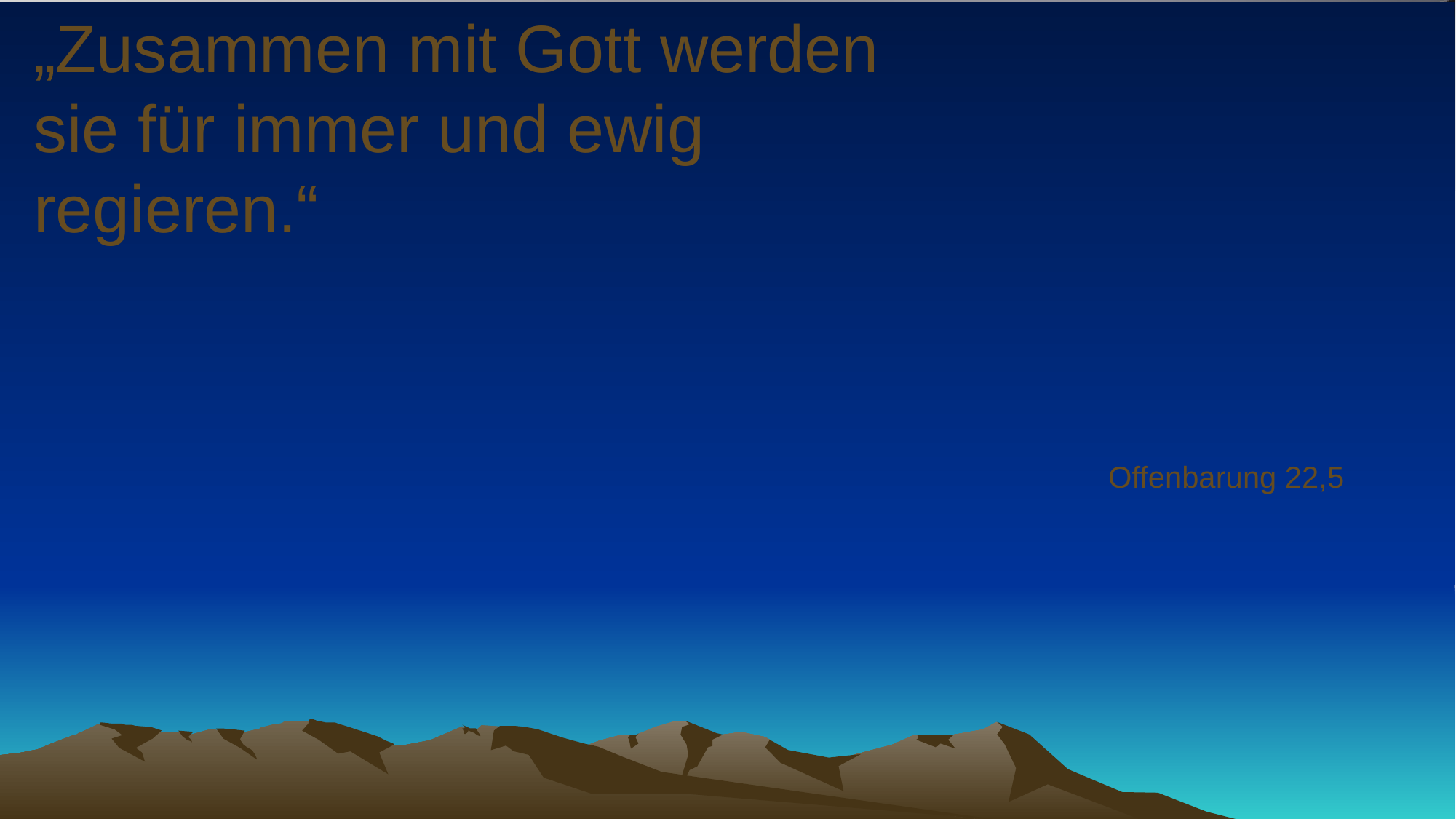

# „Zusammen mit Gott werden sie für immer und ewig regieren.“
Offenbarung 22,5